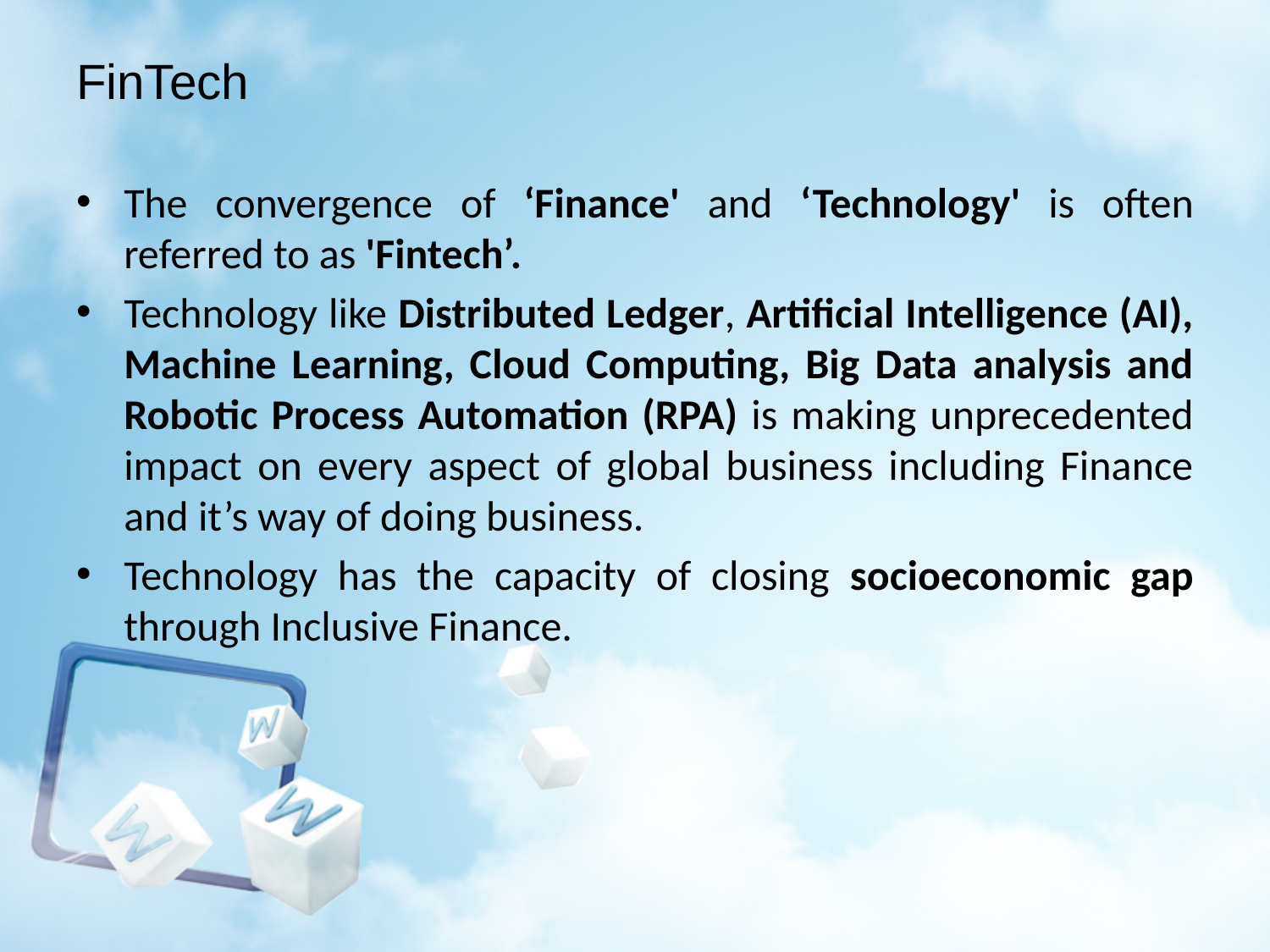

# FinTech
The convergence of ‘Finance' and ‘Technology' is often referred to as 'Fintech’.
Technology like Distributed Ledger, Artificial Intelligence (AI), Machine Learning, Cloud Computing, Big Data analysis and Robotic Process Automation (RPA) is making unprecedented impact on every aspect of global business including Finance and it’s way of doing business.
Technology has the capacity of closing socioeconomic gap through Inclusive Finance.